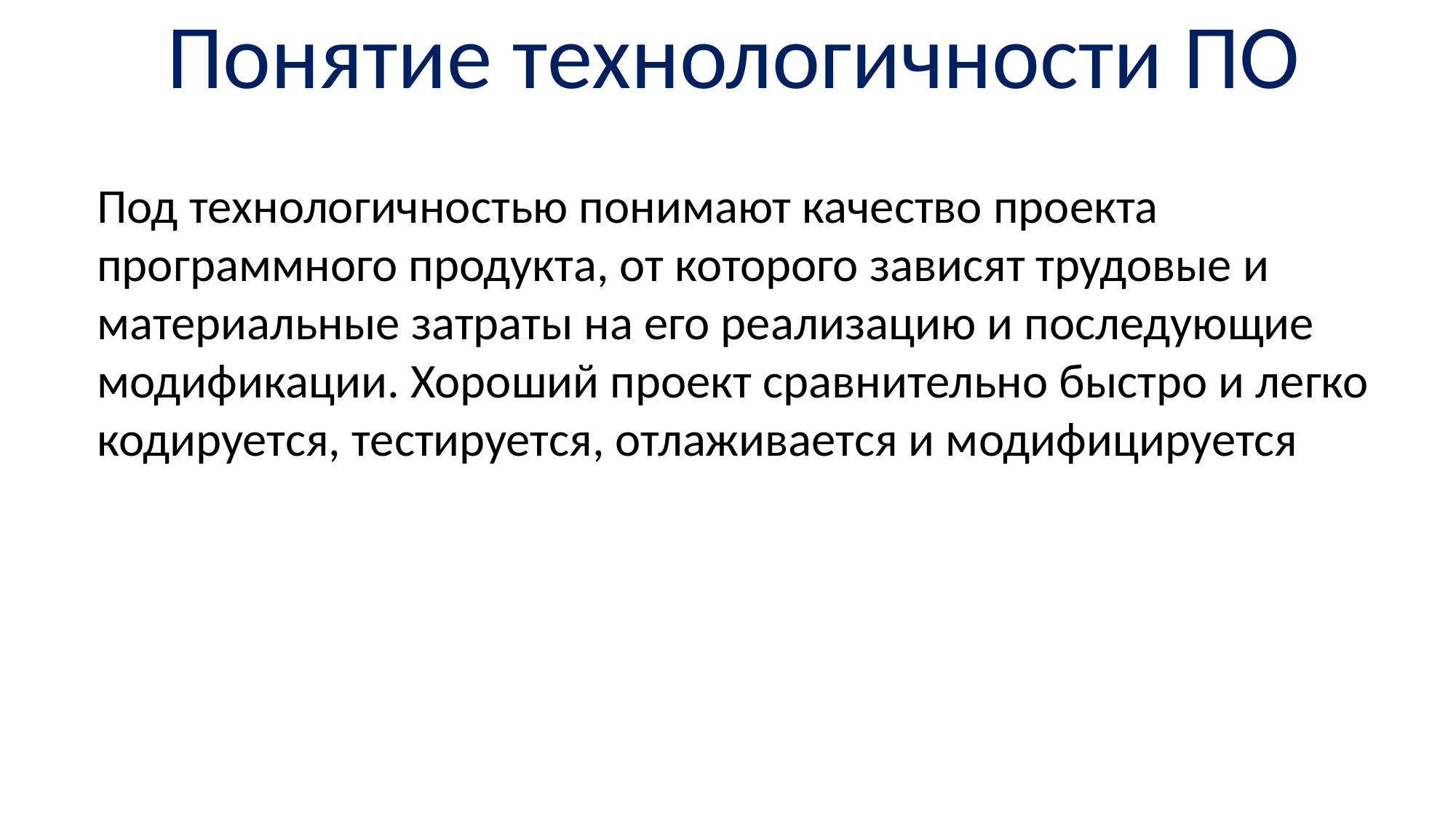

# Понятие технологичности ПО
Под технологичностью понимают качество проекта программного продукта, от которого зависят трудовые и материальные затраты на его реализацию и последующие модификации. Хороший проект сравнительно быстро и легко кодируется, тестируется, отлаживается и модифицируется